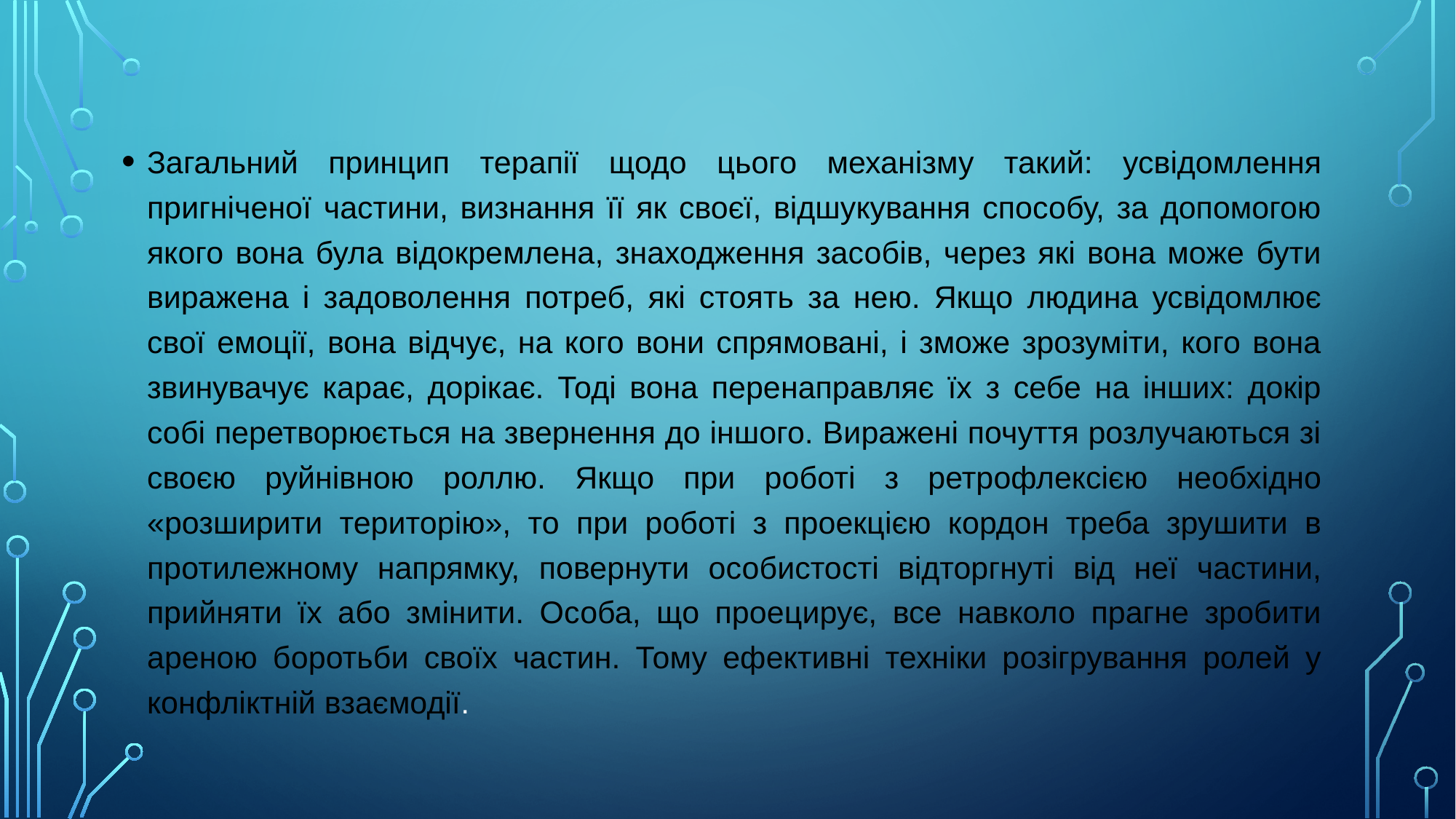

Загальний принцип терапії щодо цього механізму такий: усвідомлення пригніченої частини, визнання її як своєї, відшукування способу, за допомогою якого вона була відокремлена, знаходження засобів, через які вона може бути виражена і задоволення потреб, які стоять за нею. Якщо людина усвідомлює свої емоції, вона відчує, на кого вони спрямовані, і зможе зрозуміти, кого вона звинувачує карає, дорікає. Тоді вона перенаправляє їх з себе на інших: докір собі перетворюється на звернення до іншого. Виражені почуття розлучаються зі своєю руйнівною роллю. Якщо при роботі з ретрофлексією необхідно «розширити територію», то при роботі з проекцією кордон треба зрушити в протилежному напрямку, повернути особистості відторгнуті від неї частини, прийняти їх або змінити. Особа, що проецирує, все навколо прагне зробити ареною боротьби своїх частин. Тому ефективні техніки розігрування ролей у конфліктній взаємодії.